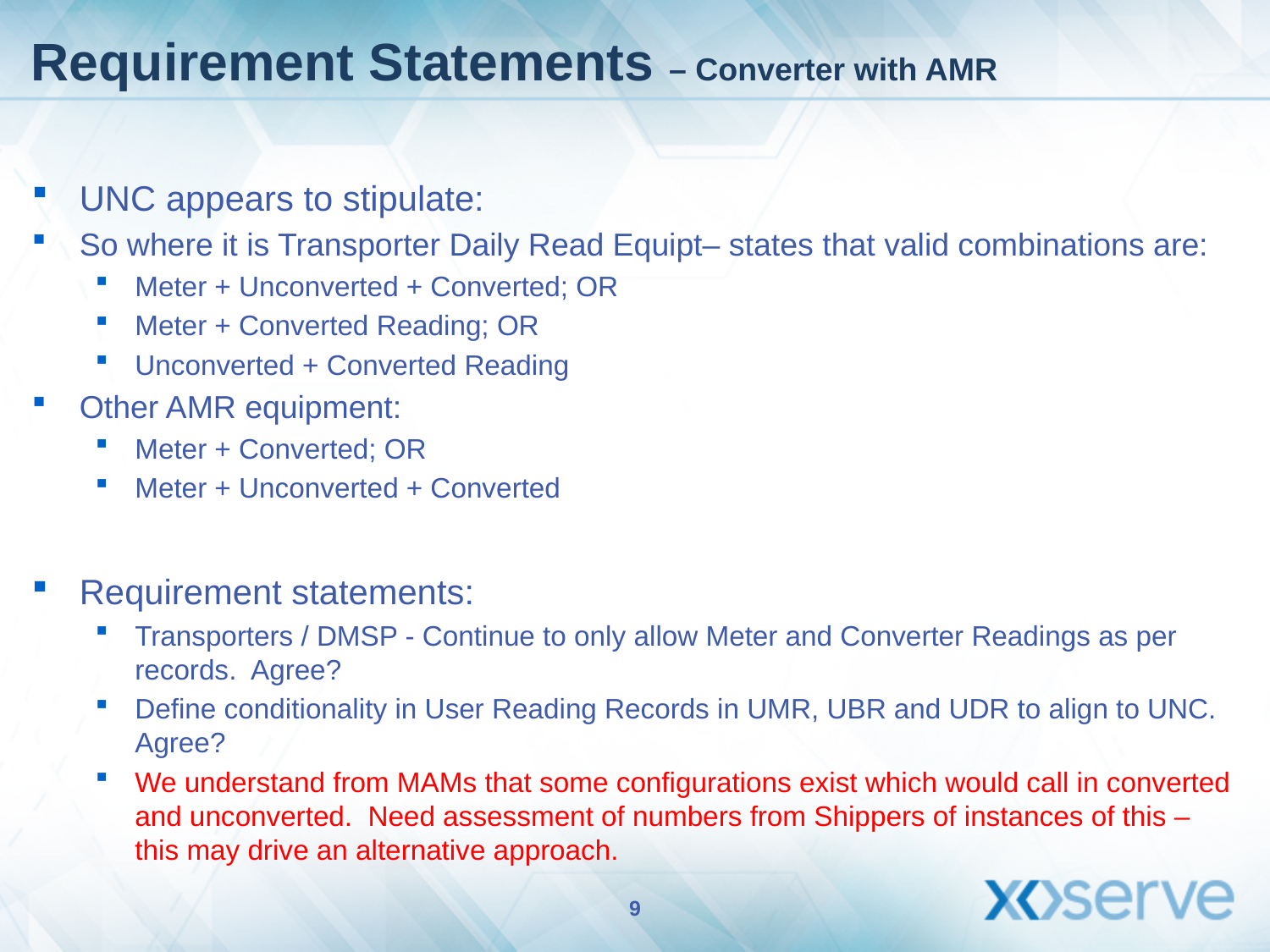

# Requirement Statements – Converter with AMR

UNC appears to stipulate:
So where it is Transporter Daily Read Equipt– states that valid combinations are:
Meter + Unconverted + Converted; OR
Meter + Converted Reading; OR
Unconverted + Converted Reading
Other AMR equipment:
Meter + Converted; OR
Meter + Unconverted + Converted

Requirement statements:
Transporters / DMSP - Continue to only allow Meter and Converter Readings as per records.  Agree?
Define conditionality in User Reading Records in UMR, UBR and UDR to align to UNC.  Agree?
We understand from MAMs that some configurations exist which would call in converted and unconverted.  Need assessment of numbers from Shippers of instances of this – this may drive an alternative approach.

9